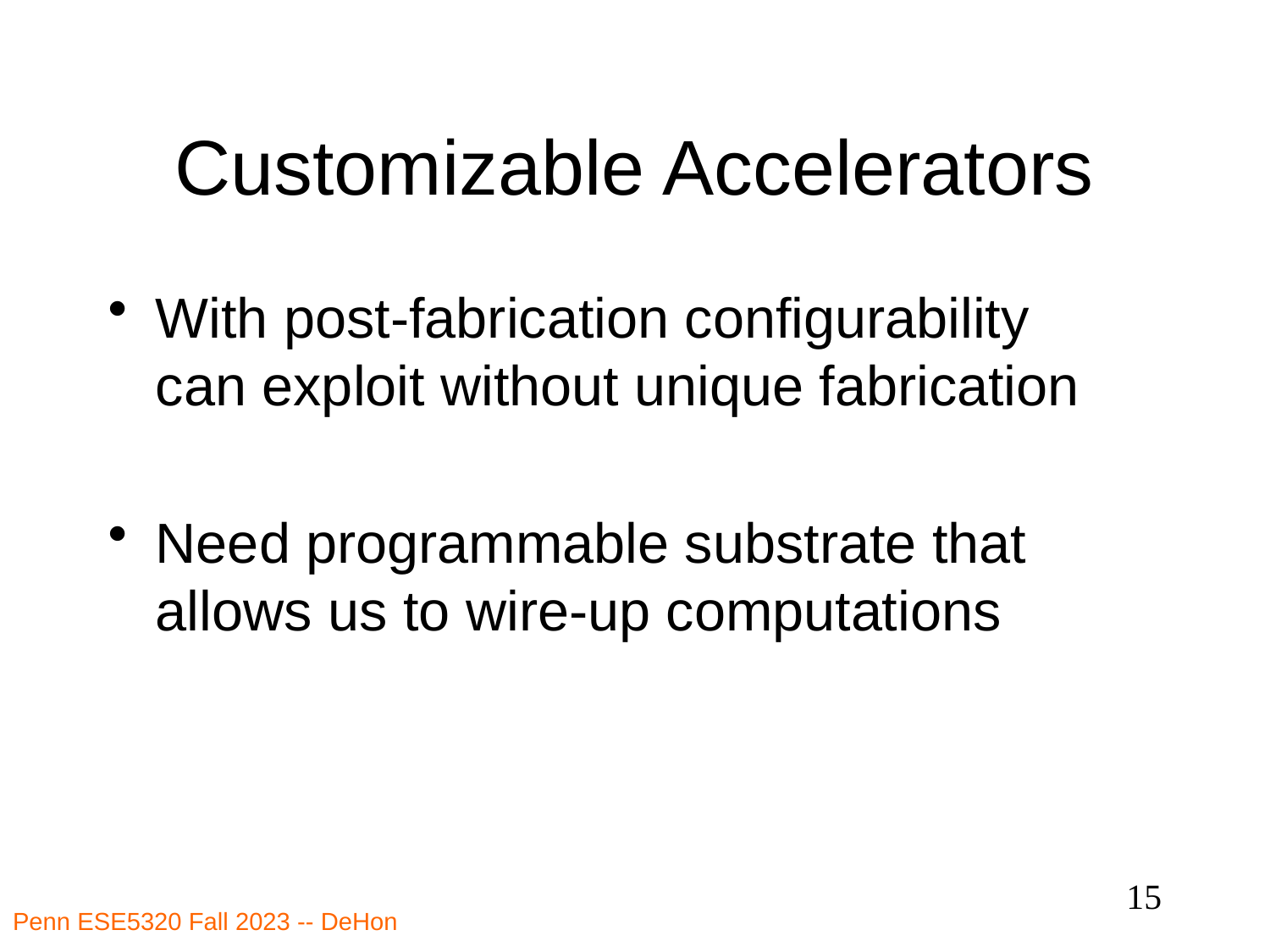

# Customizable Accelerators
With post-fabrication configurability
can exploit without unique fabrication

Need programmable substrate that allows us to wire-up computations
15
Penn ESE5320 Fall 2023 -- DeHon